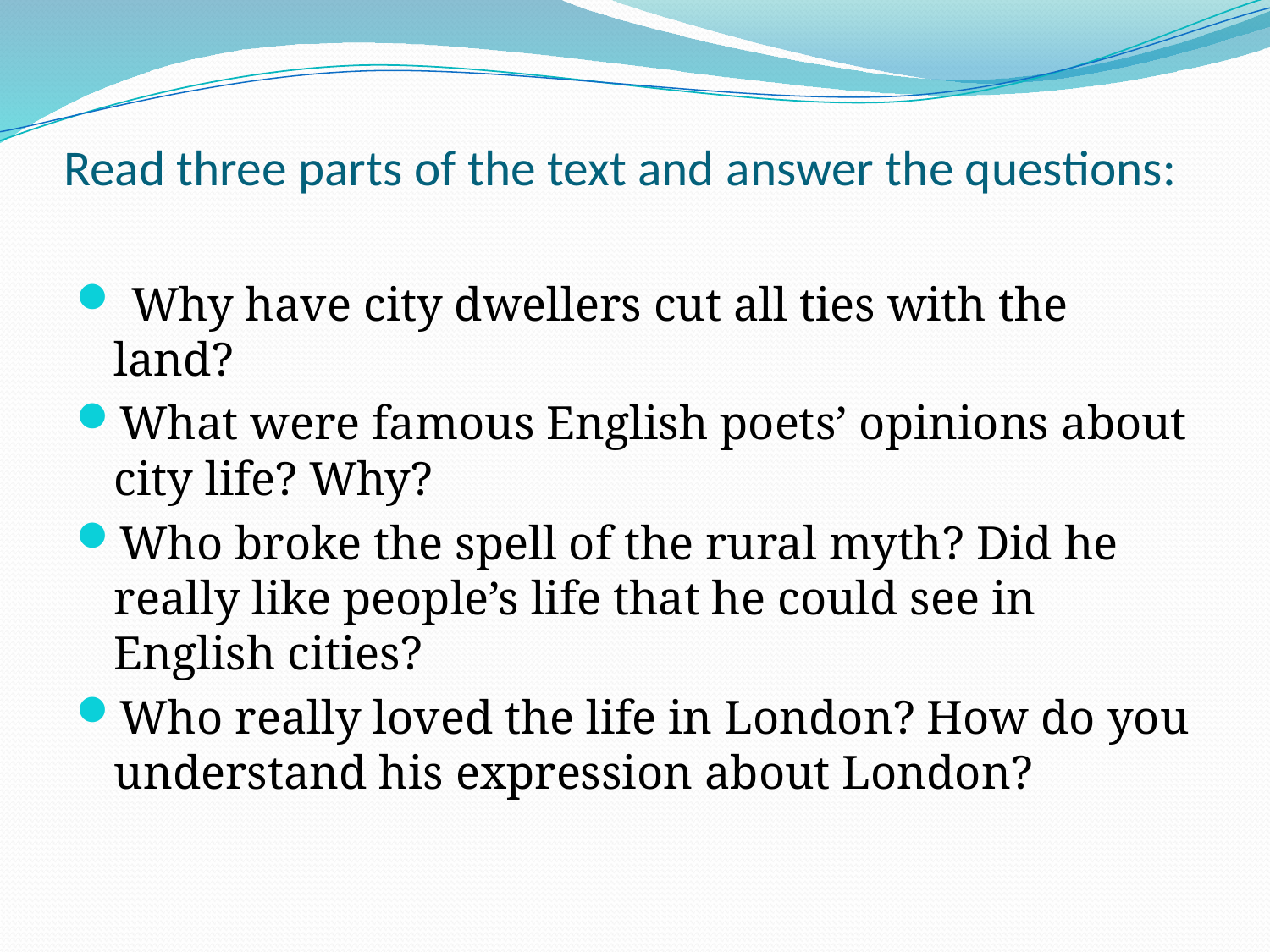

# Read three parts of the text and answer the questions:
 Why have city dwellers cut all ties with the land?
What were famous English poets’ opinions about city life? Why?
Who broke the spell of the rural myth? Did he really like people’s life that he could see in English cities?
Who really loved the life in London? How do you understand his expression about London?